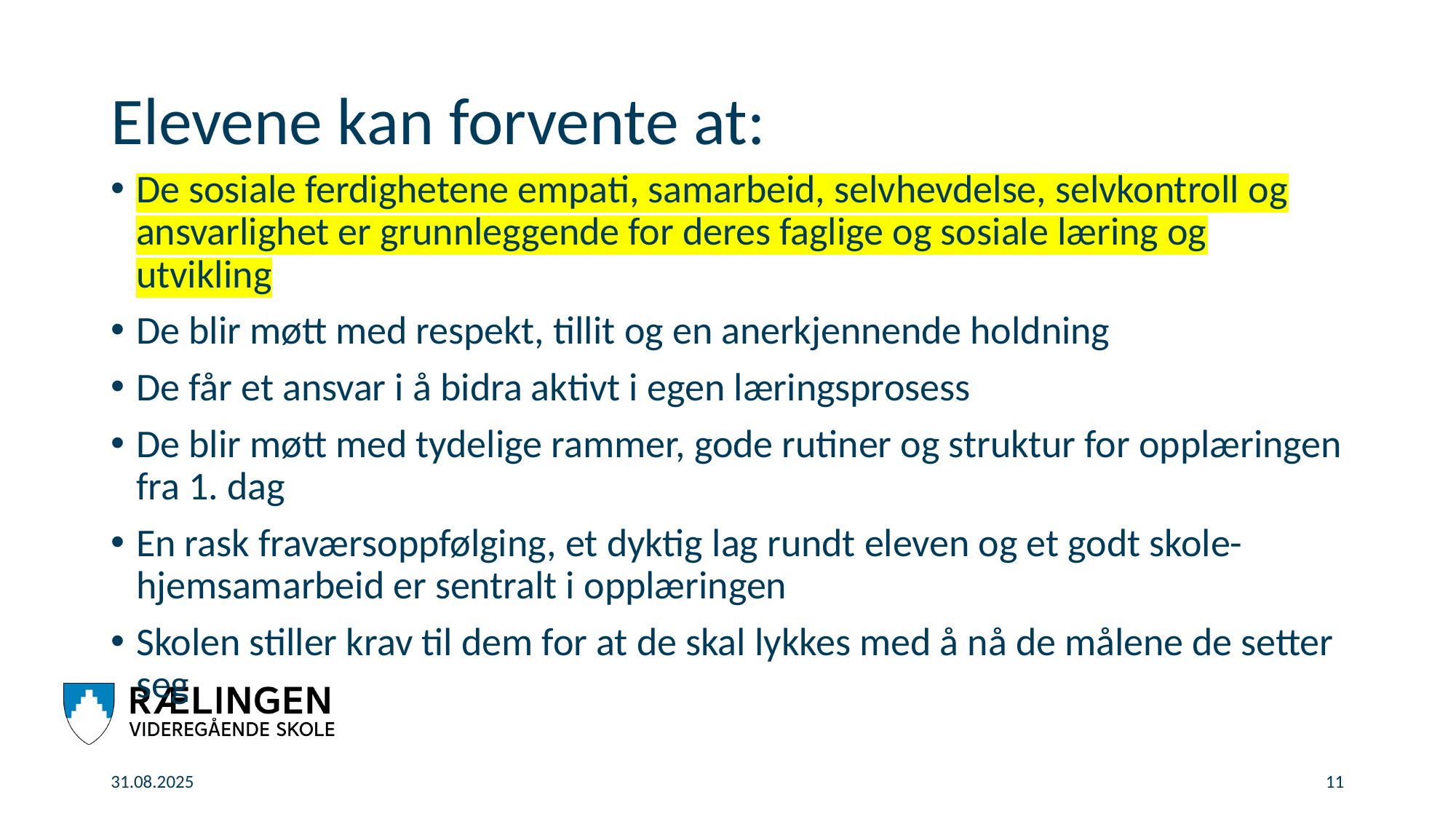

# Elevene kan forvente at:
De sosiale ferdighetene empati, samarbeid, selvhevdelse, selvkontroll og ansvarlighet er grunnleggende for deres faglige og sosiale læring og utvikling
De blir møtt med respekt, tillit og en anerkjennende holdning
De får et ansvar i å bidra aktivt i egen læringsprosess
De blir møtt med tydelige rammer, gode rutiner og struktur for opplæringen fra 1. dag
En rask fraværsoppfølging, et dyktig lag rundt eleven og et godt skole-hjemsamarbeid er sentralt i opplæringen
Skolen stiller krav til dem for at de skal lykkes med å nå de målene de setter seg

31.08.2025
11